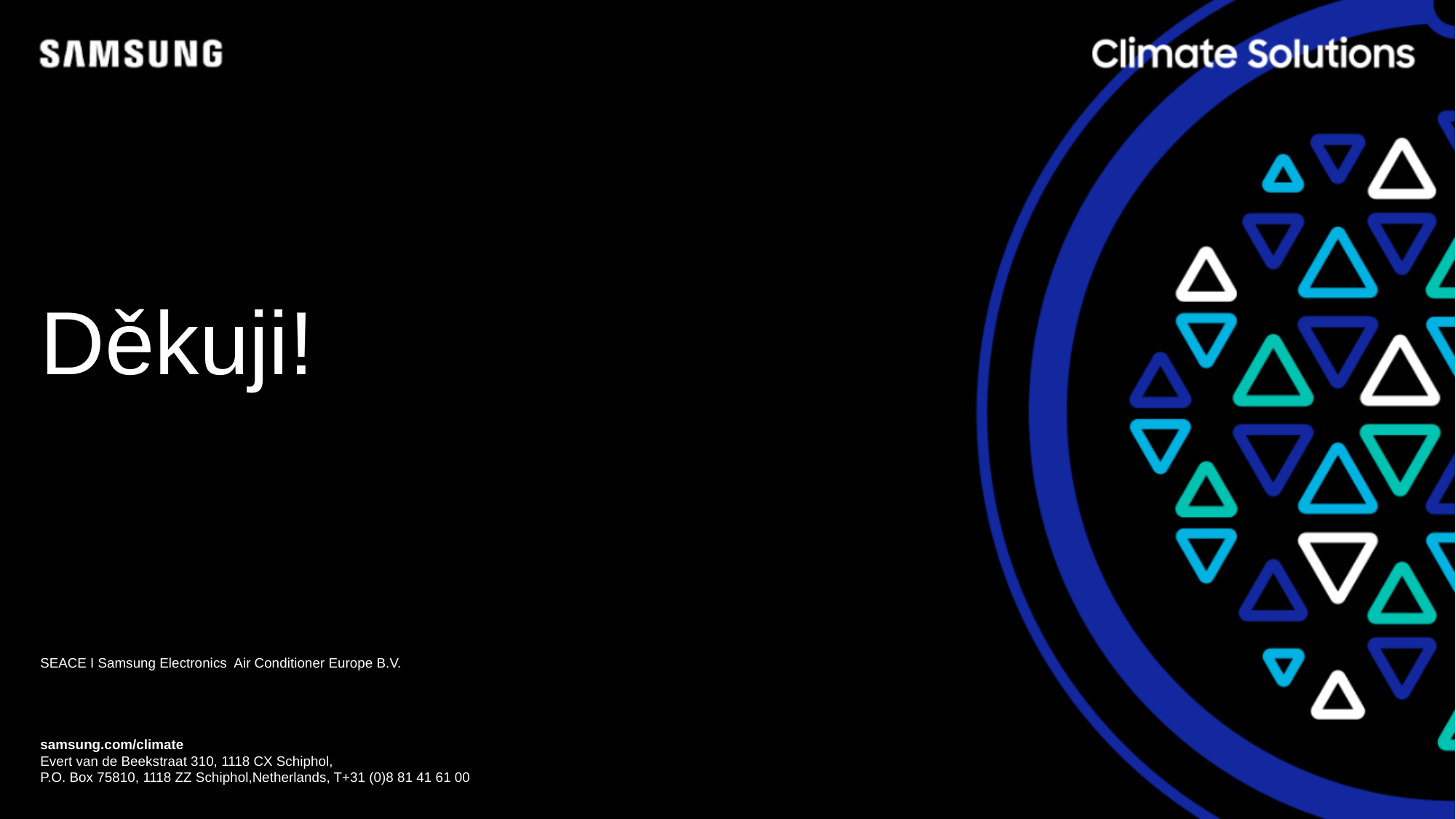

# Děkuji!
SEACE I Samsung Electronics  Air Conditioner Europe B.V.

samsung.com/climate
Evert van de Beekstraat 310, 1118 CX Schiphol,
P.O. Box 75810, 1118 ZZ Schiphol,Netherlands, T+31 (0)8 81 41 61 00